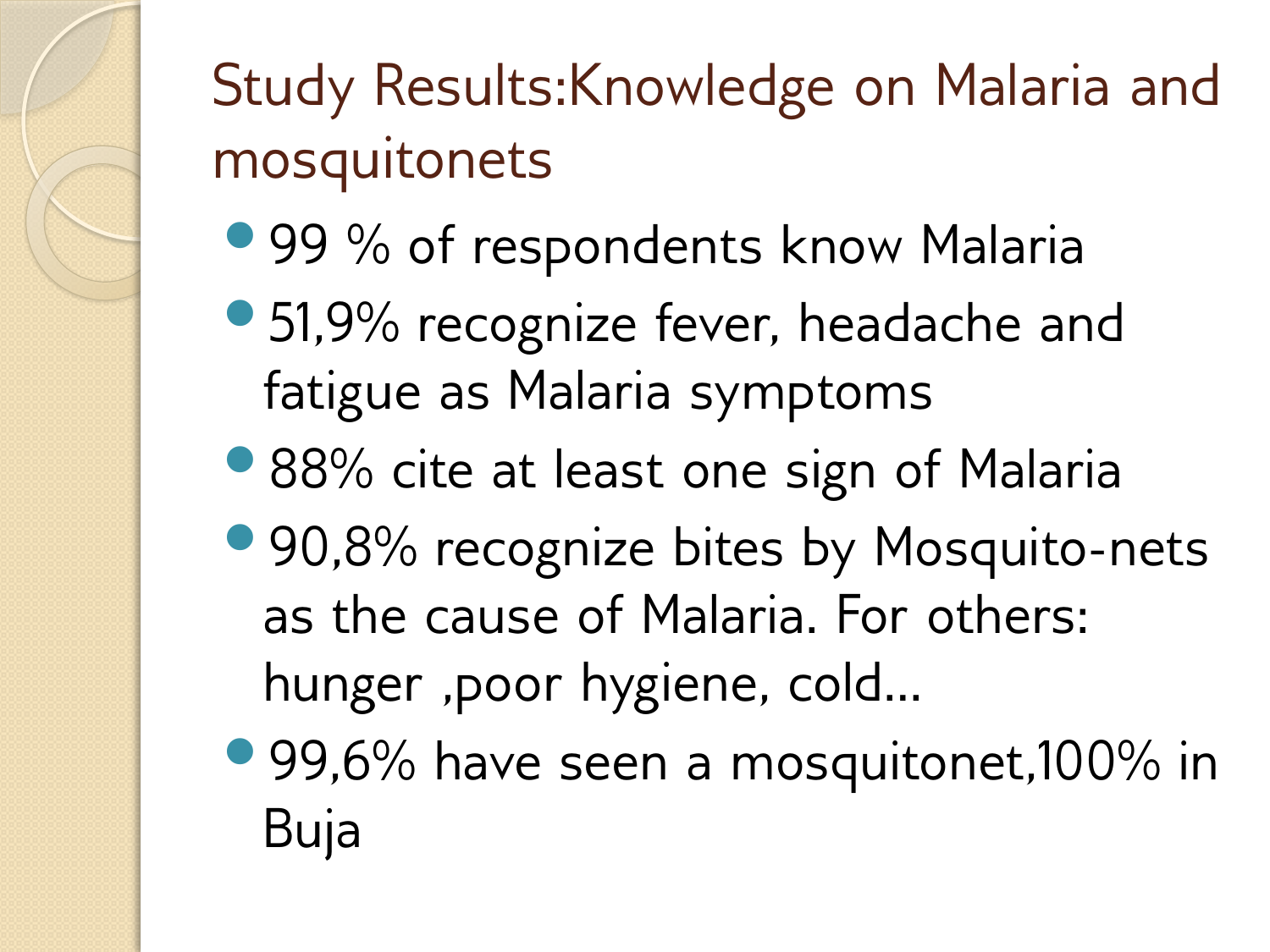

# Study Results:Knowledge on Malaria and mosquitonets
99 % of respondents know Malaria
51,9% recognize fever, headache and fatigue as Malaria symptoms
88% cite at least one sign of Malaria
90,8% recognize bites by Mosquito-nets as the cause of Malaria. For others: hunger ,poor hygiene, cold…
99,6% have seen a mosquitonet,100% in Buja